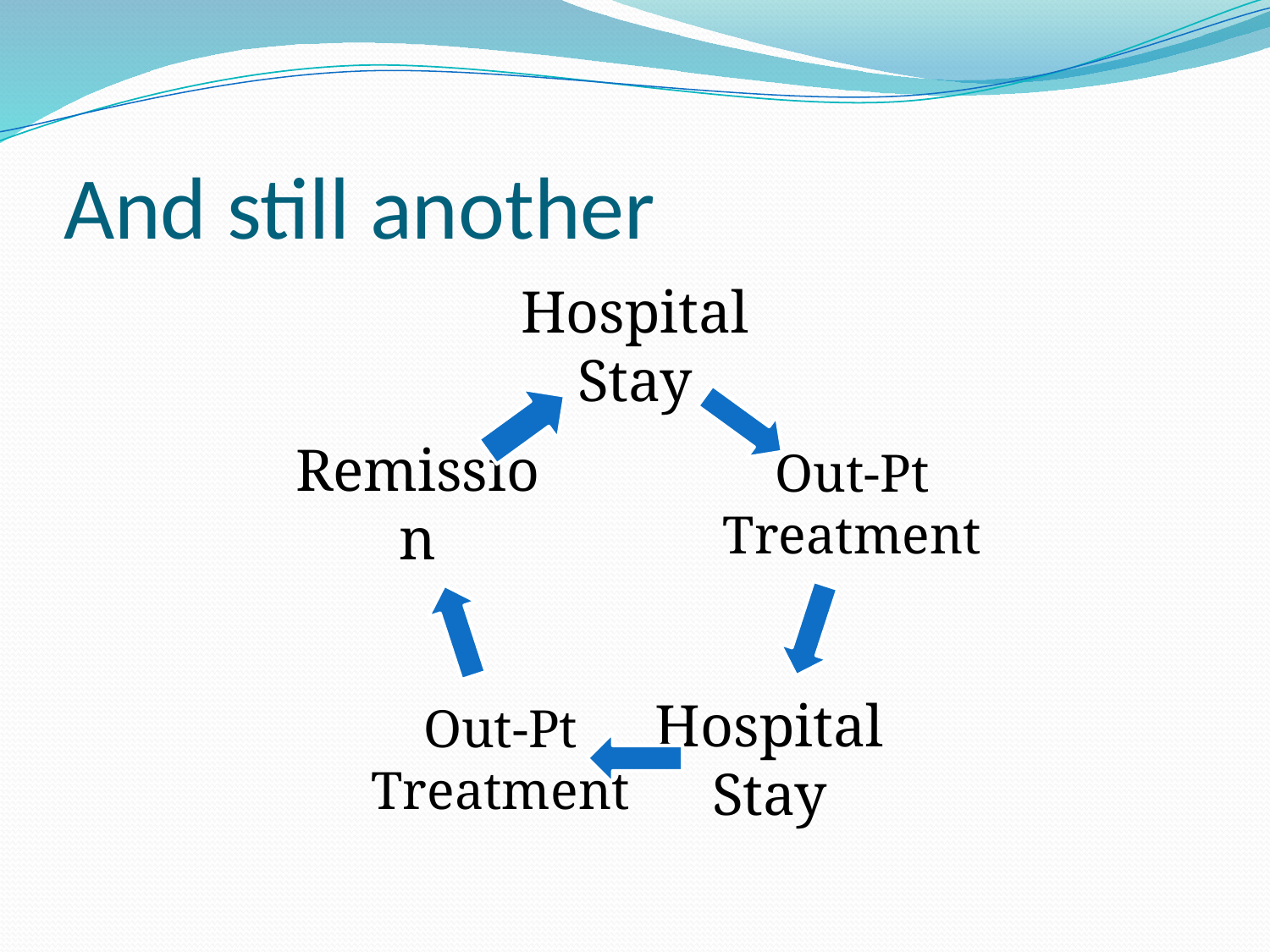

# And still another
Hospital Stay
Out-Pt Treatment
Hospital Stay
Out-Pt Treatment
Remission